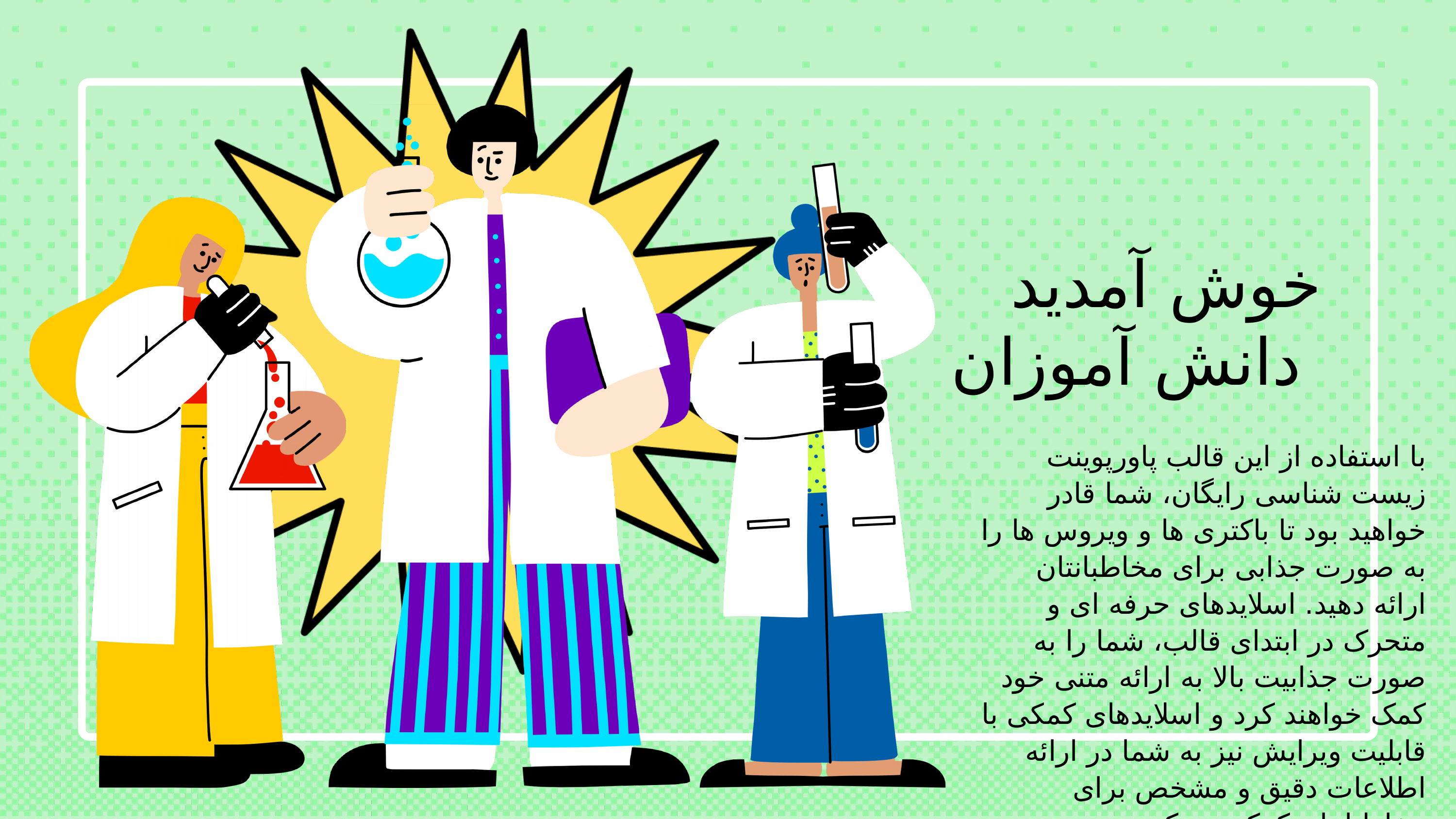

خوش آمدید
 دانش آموزان
با استفاده از این قالب پاورپوینت زیست شناسی رایگان، شما قادر خواهید بود تا باکتری ها و ویروس ها را به صورت جذابی برای مخاطبانتان ارائه دهید. اسلایدهای حرفه ای و متحرک در ابتدای قالب، شما را به صورت جذابیت بالا به ارائه متنی خود کمک خواهند کرد و اسلایدهای کمکی با قابلیت ویرایش نیز به شما در ارائه اطلاعات دقیق و مشخص برای مخاطبانتان کمک می کنند.